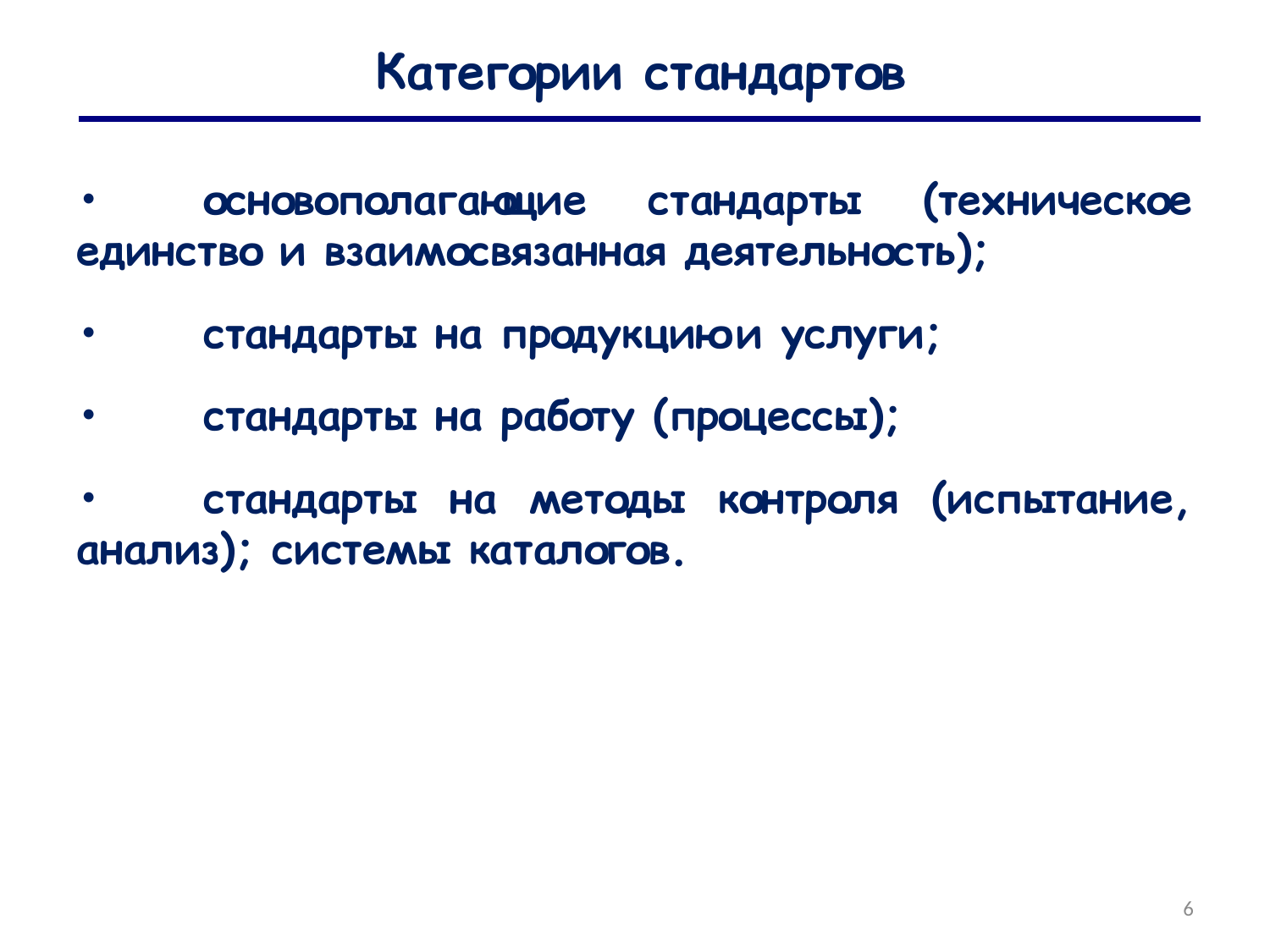

# Категории стандартов

•	основополагающие стандарты (техническое единство и взаимосвязанная деятельность);
•	стандарты на продукцию и услуги;
•	стандарты на работу (процессы);
•	стандарты на методы контроля (испытание, анализ); системы каталогов.
6